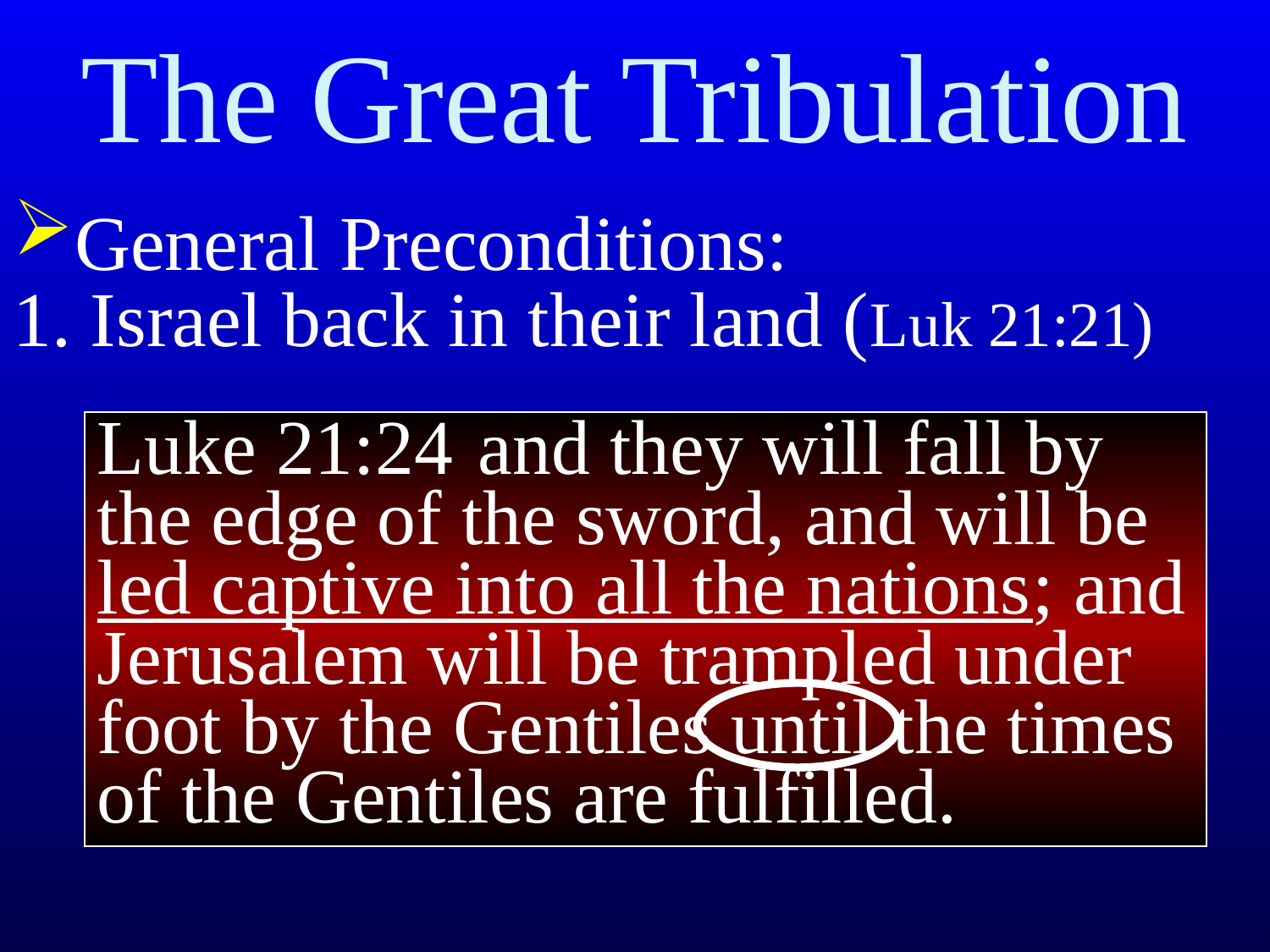

# The Great Tribulation
General Preconditions:
1. Israel back in their land (Luk 21:21)
Luke 21:24	and they will fall by the edge of the sword, and will be led captive into all the nations; and Jerusalem will be trampled under foot by the Gentiles until the times of the Gentiles are fulfilled.